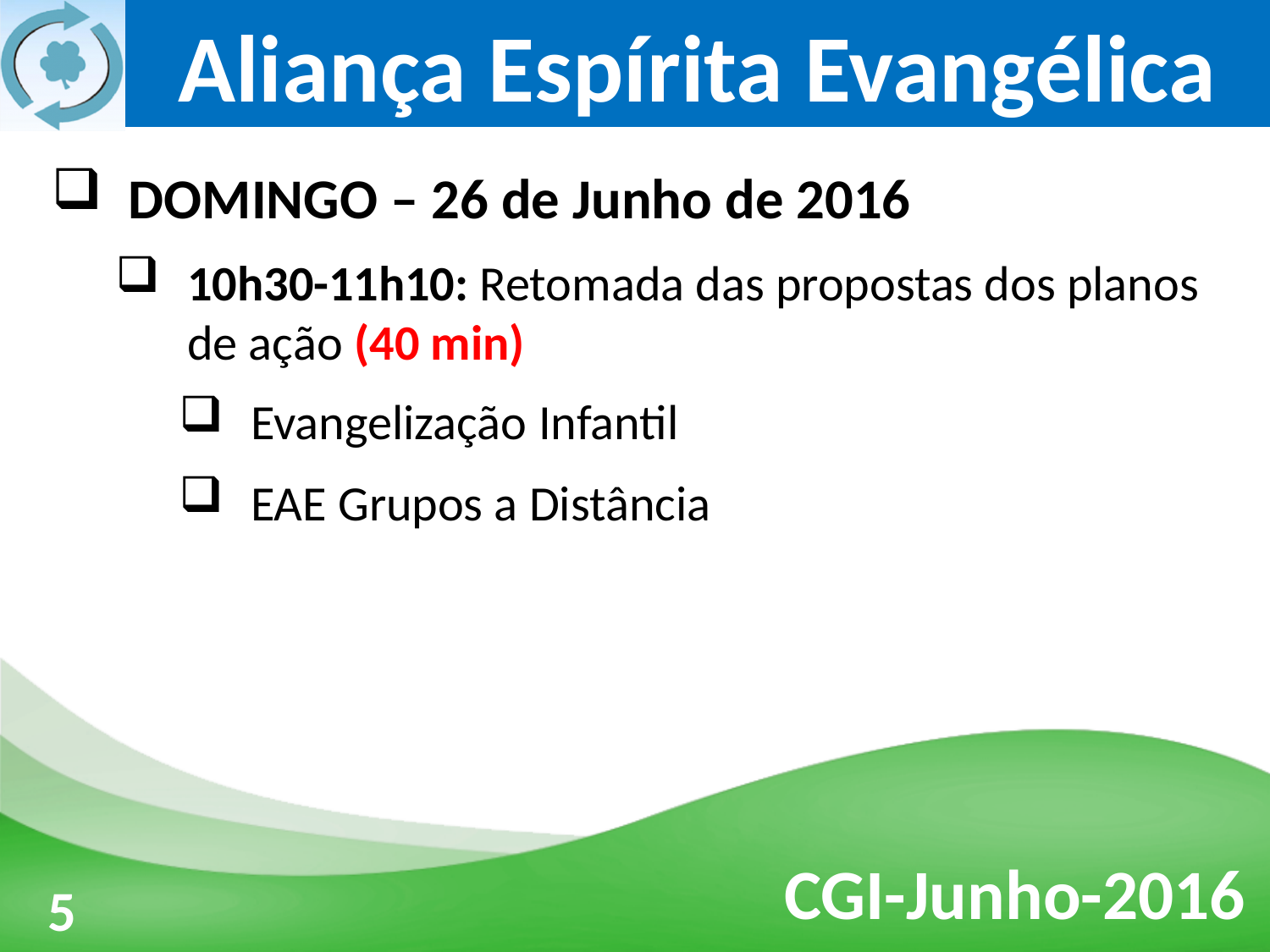

DOMINGO – 26 de Junho de 2016
10h30-11h10: Retomada das propostas dos planos de ação (40 min)
Evangelização Infantil
EAE Grupos a Distância
3

5